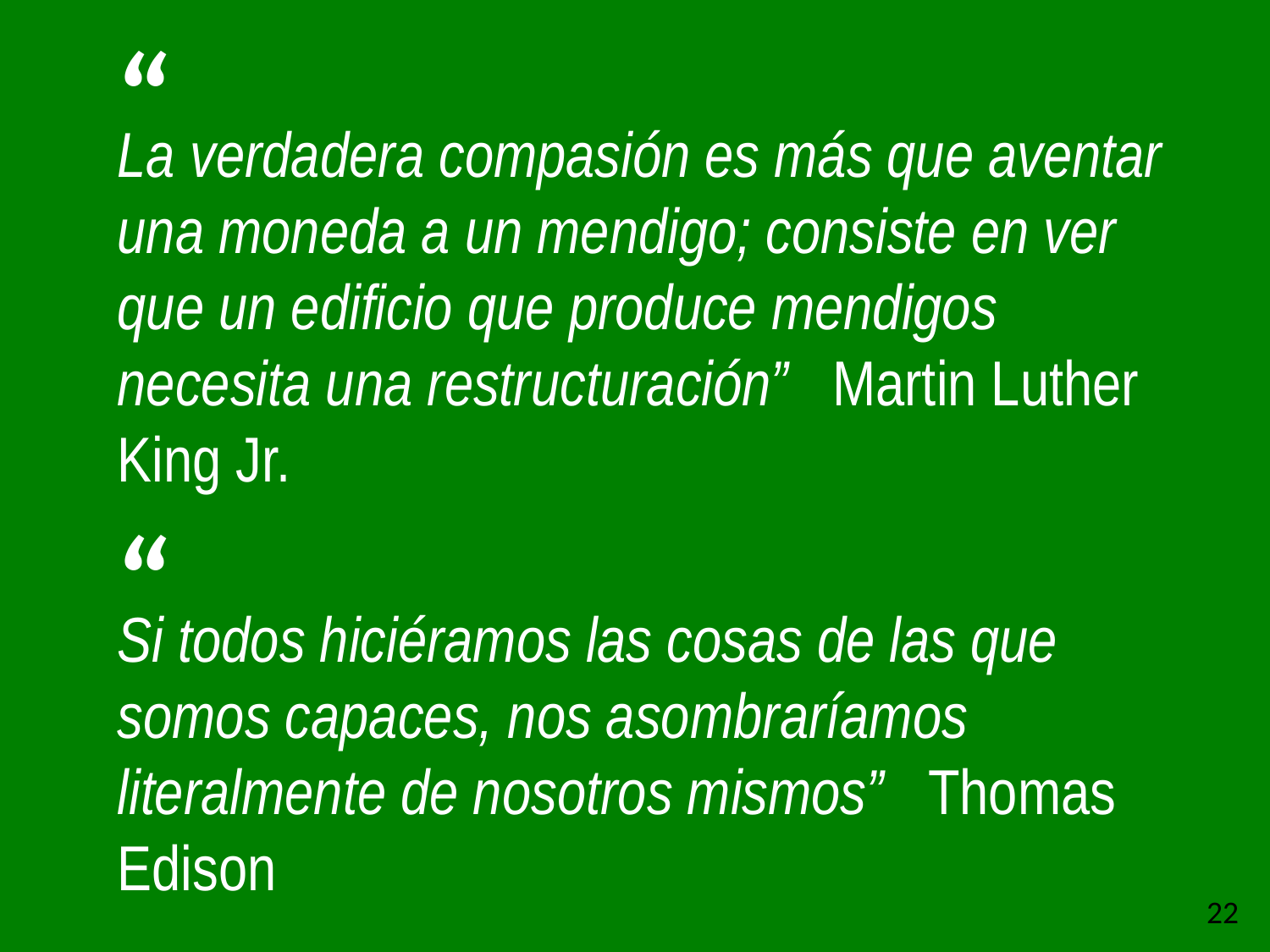

“

La verdadera compasión es más que aventar una moneda a un mendigo; consiste en ver que un edificio que produce mendigos necesita una restructuración”   Martin Luther King Jr.
“

Si todos hiciéramos las cosas de las que somos capaces, nos asombraríamos literalmente de nosotros mismos”   Thomas Edison
22